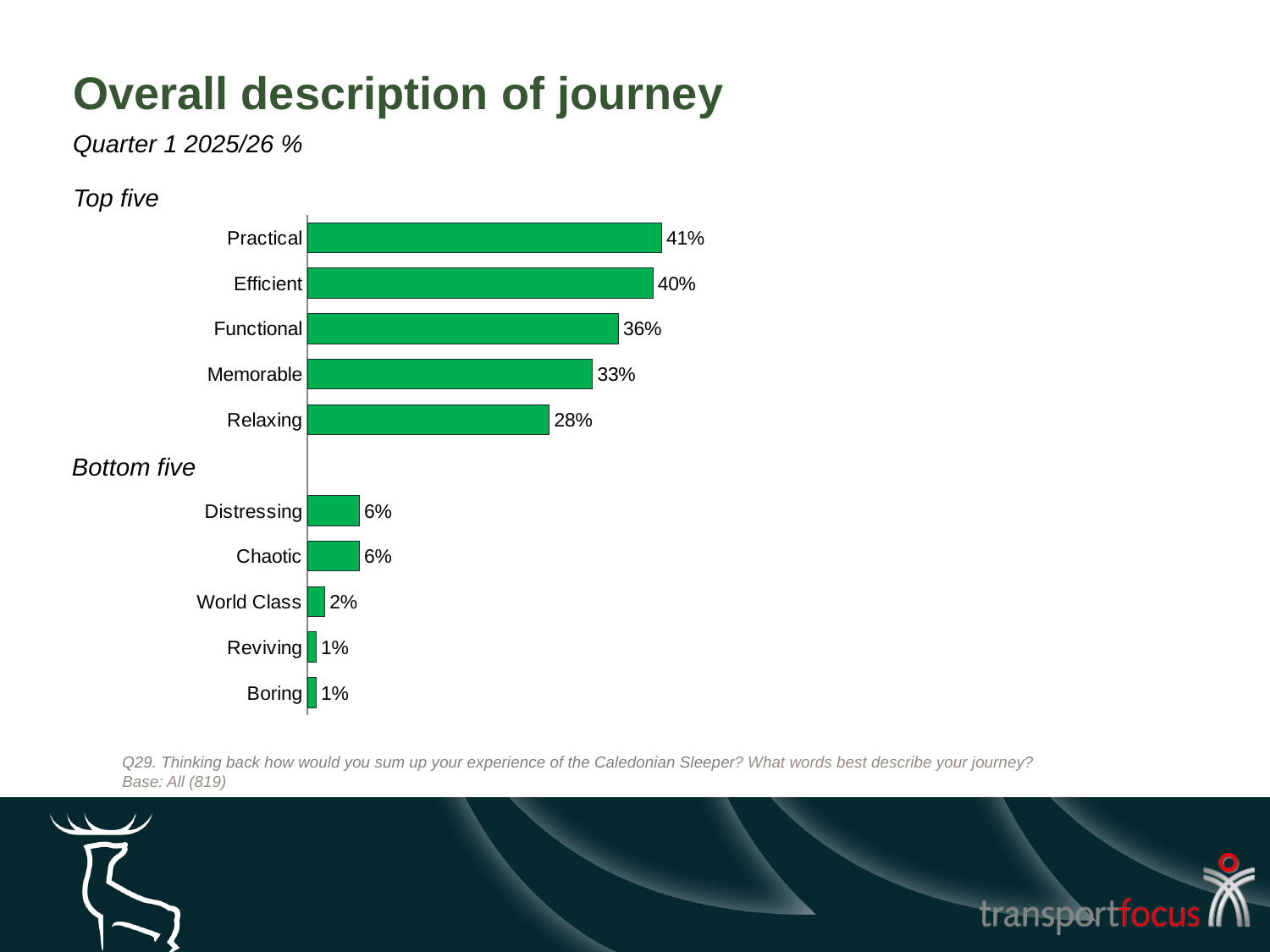

# Overall description of journey
Quarter 1 2025/26 %
Top five

### Chart

| Category | Column1 |
|---|---|
| Practical | 0.41 |
| Efficient | 0.4 |
| Functional | 0.36 |
| Memorable | 0.33 |
| Relaxing | 0.28 |
|  | None |
| Distressing | 0.06 |
| Chaotic | 0.06 |
| World Class | 0.02 |
| Reviving | 0.01 |
| Boring | 0.01 |
Bottom five
Q29. Thinking back how would you sum up your experience of the Caledonian Sleeper? What words best describe your journey?
Base: All (819)